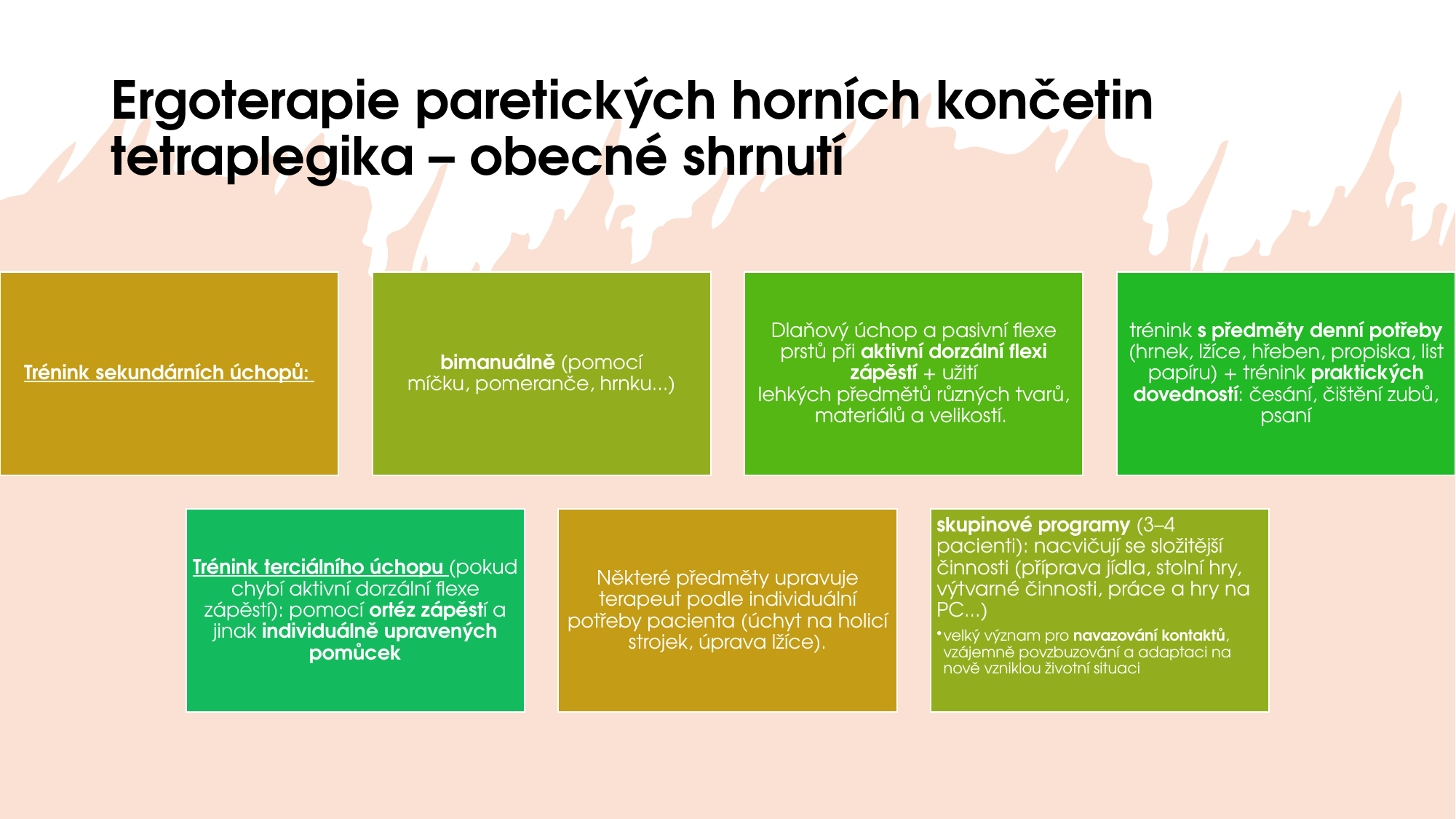

# Ergoterapie paretických horních končetin tetraplegika – obecné shrnutí

Trénink sekundárních úchopů:
bimanuálně (pomocí míčku, pomeranče, hrnku...)
Dlaňový úchop a pasivní flexe prstů při aktivní dorzální flexi zápěstí + užití lehkých předmětů různých tvarů, materiálů a velikostí.
trénink s předměty denní potřeby (hrnek, lžíce, hřeben, propiska, list papíru) + trénink praktických dovedností: česání, čištění zubů, psaní
Trénink terciálního úchopu (pokud chybí aktivní dorzální flexe zápěstí): pomocí ortéz zápěstí a jinak individuálně upravených pomůcek
Některé předměty upravuje terapeut podle individuální potřeby pacienta (úchyt na holicí strojek, úprava lžíce).
skupinové programy (3–4 pacienti): nacvičují se složitější činnosti (příprava jídla, stolní hry, výtvarné činnosti, práce a hry na PC...)
velký význam pro navazování kontaktů, vzájemně povzbuzování a adaptaci na nově vzniklou životní situaci